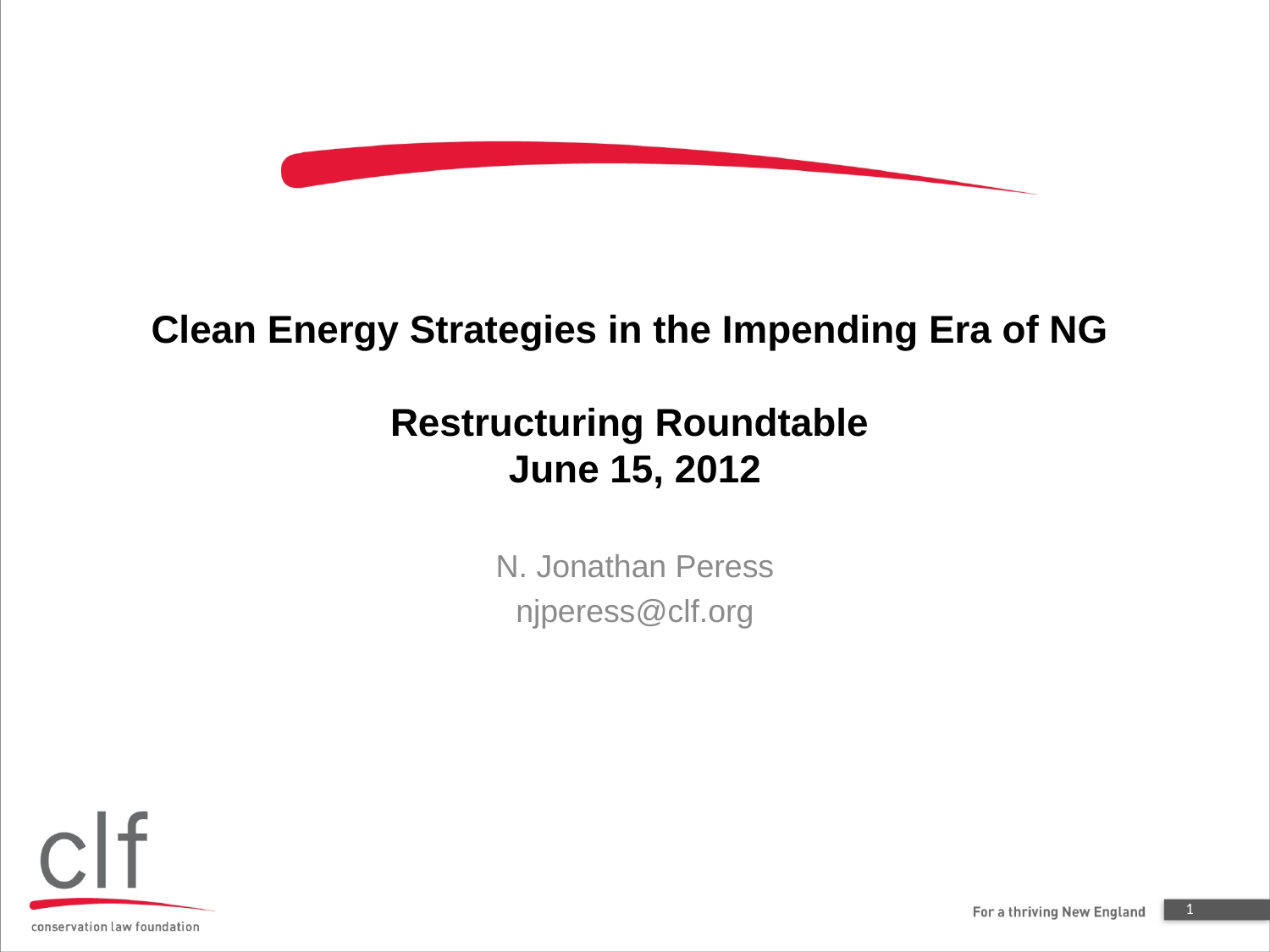

# Clean Energy Strategies in the Impending Era of NG Restructuring Roundtable June 15, 2012
N. Jonathan Peress
njperess@clf.org
1